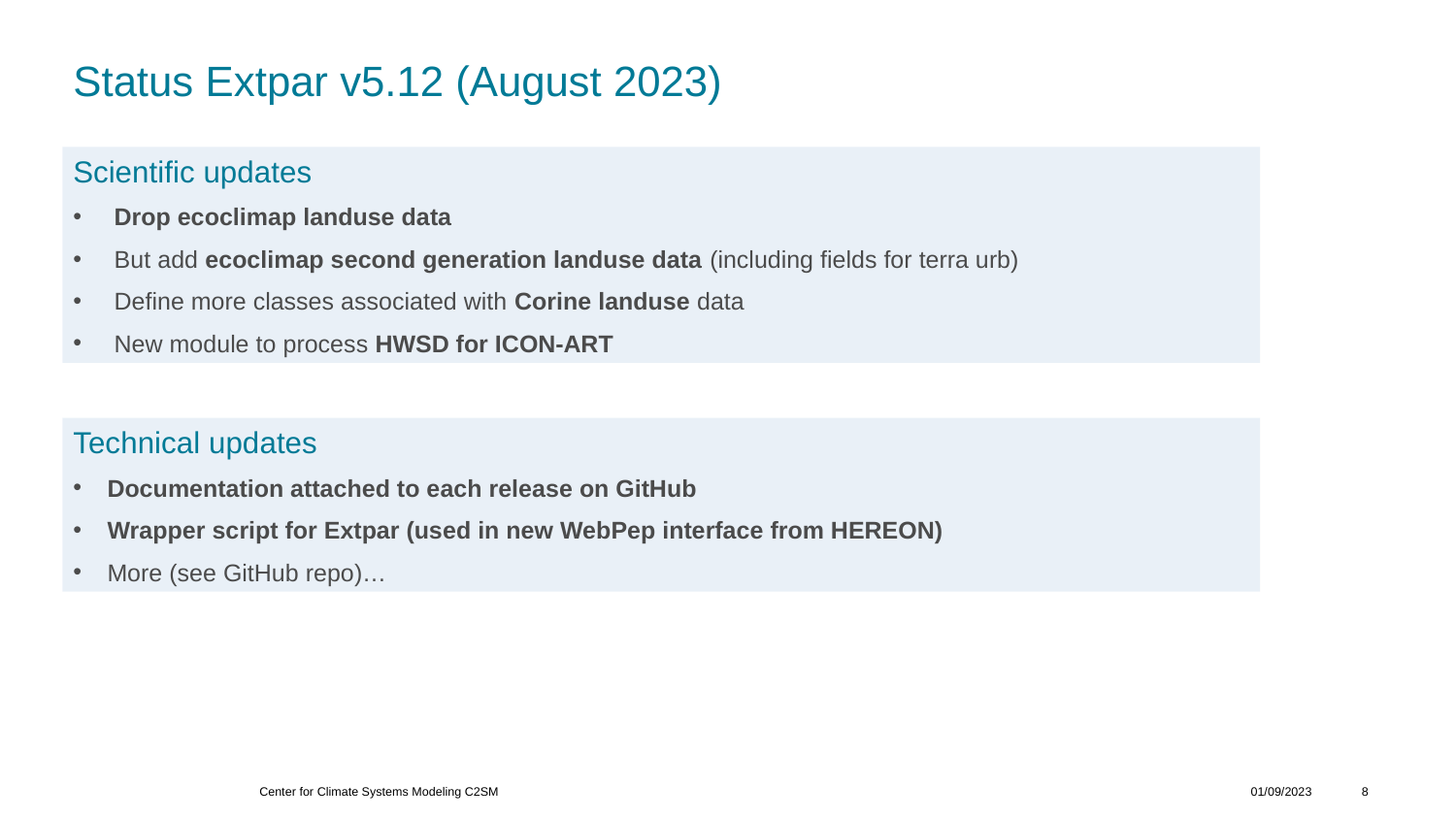

Status Extpar v5.12 (August 2023)
Scientific updates
Drop ecoclimap landuse data
But add ecoclimap second generation landuse data (including fields for terra urb)
Define more classes associated with Corine landuse data
New module to process HWSD for ICON-ART
Technical updates
Documentation attached to each release on GitHub
Wrapper script for Extpar (used in new WebPep interface from HEREON)
More (see GitHub repo)…
Center for Climate Systems Modeling C2SM
01/09/2023
8